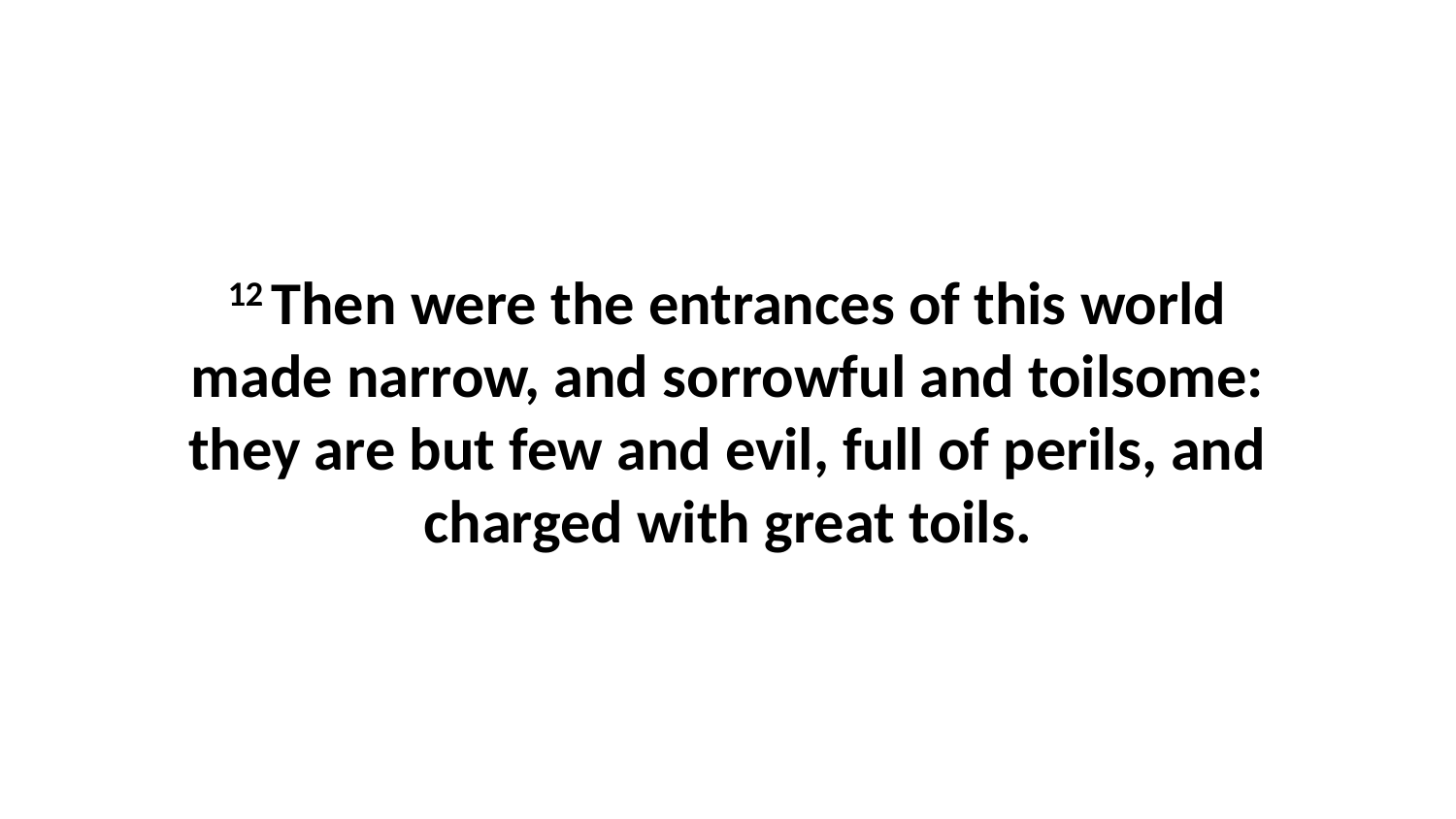

12 Then were the entrances of this world made narrow, and sorrowful and toilsome: they are but few and evil, full of perils, and charged with great toils.